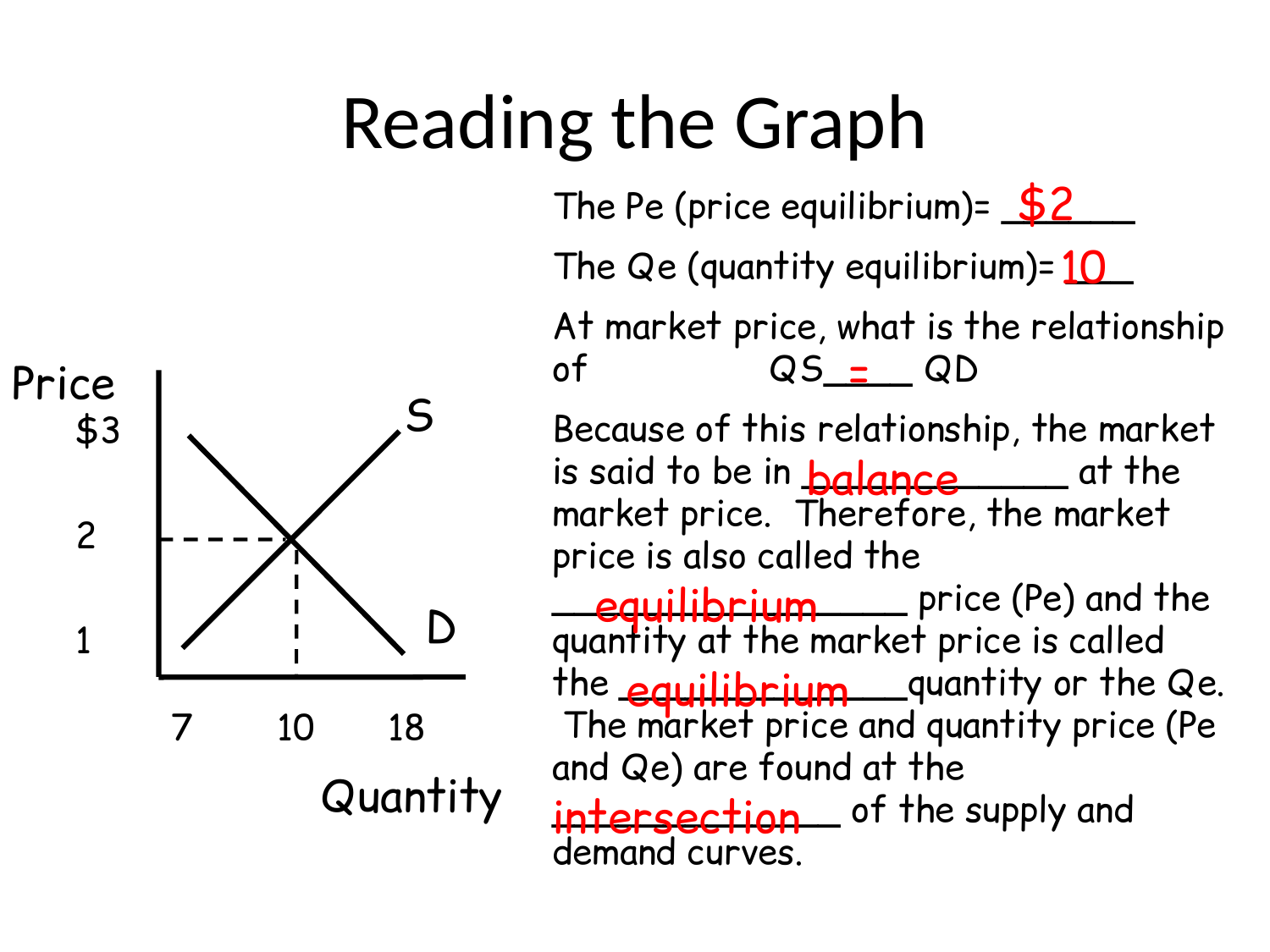

# Reading the Graph
$2
The Pe (price equilibrium)= ______
The Qe (quantity equilibrium)= ___
At market price, what is the relationship of                 QS____ QD
Because of this relationship, the market is said to be in ____________ at the market price.  Therefore, the market price is also called the ________________ price (Pe) and the quantity at the market price is called the _____________quantity or the Qe.  The market price and quantity price (Pe and Qe) are found at the _____________ of the supply and demand curves.
10
=
Price

S

D
$3

2

1

7        10       18
Quantity
balance
equilibrium
equilibrium
intersection